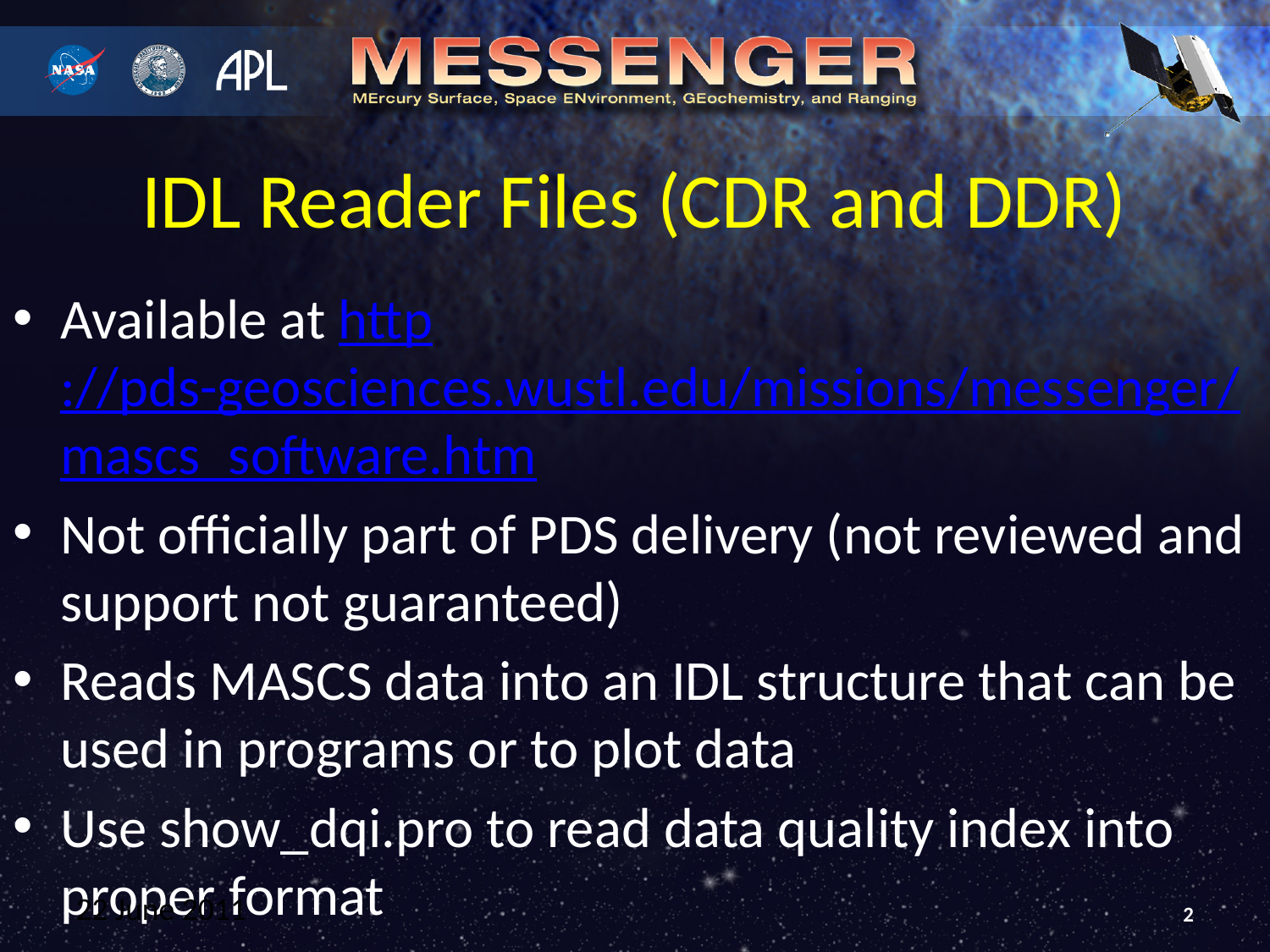

# IDL Reader Files (CDR and DDR)
Available at http://pds-geosciences.wustl.edu/missions/messenger/mascs_software.htm
Not officially part of PDS delivery (not reviewed and support not guaranteed)
Reads MASCS data into an IDL structure that can be used in programs or to plot data
Use show_dqi.pro to read data quality index into proper format

22 June 2011
2